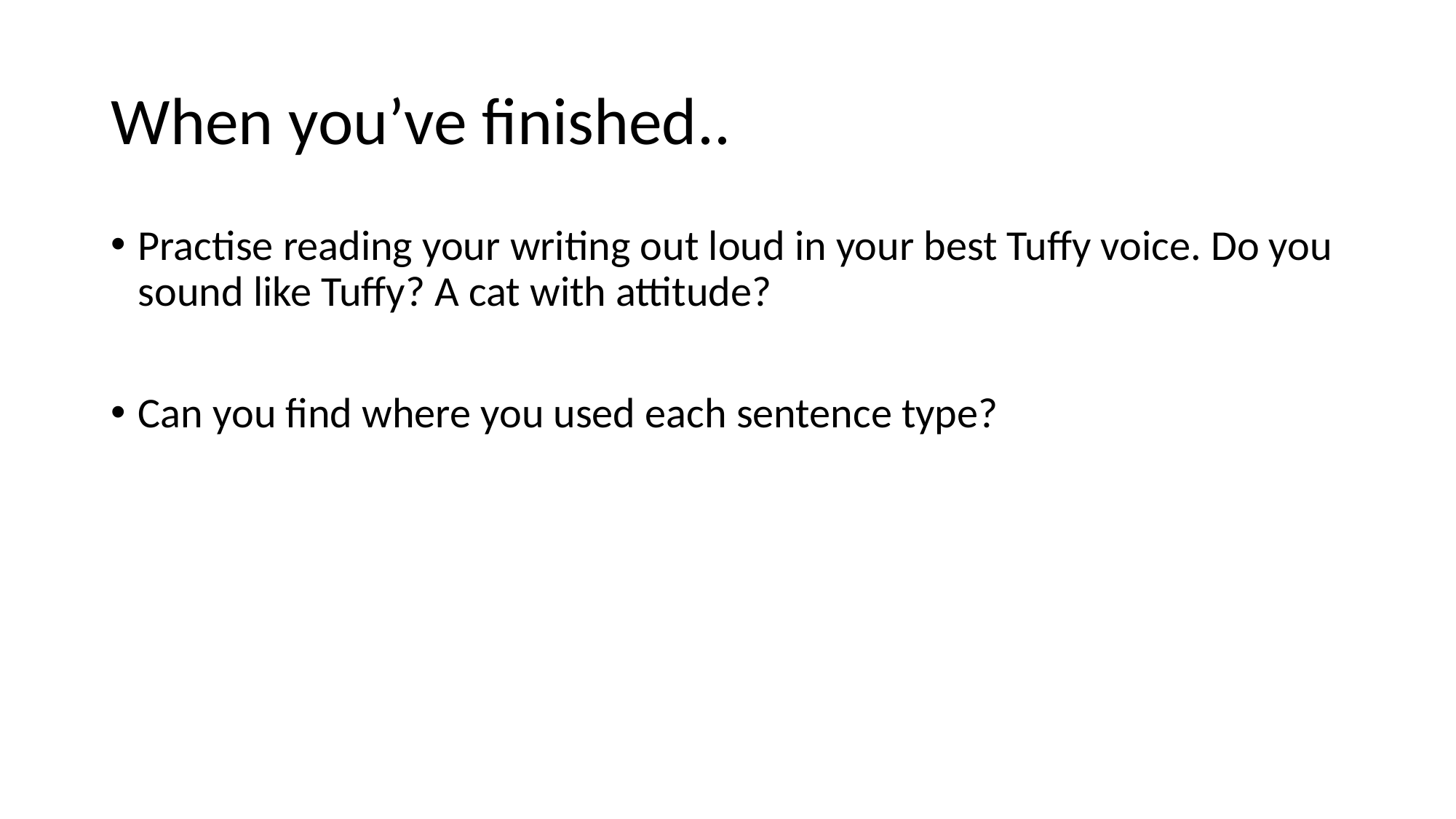

# When you’ve finished..
Practise reading your writing out loud in your best Tuffy voice. Do you sound like Tuffy? A cat with attitude?

Can you find where you used each sentence type?